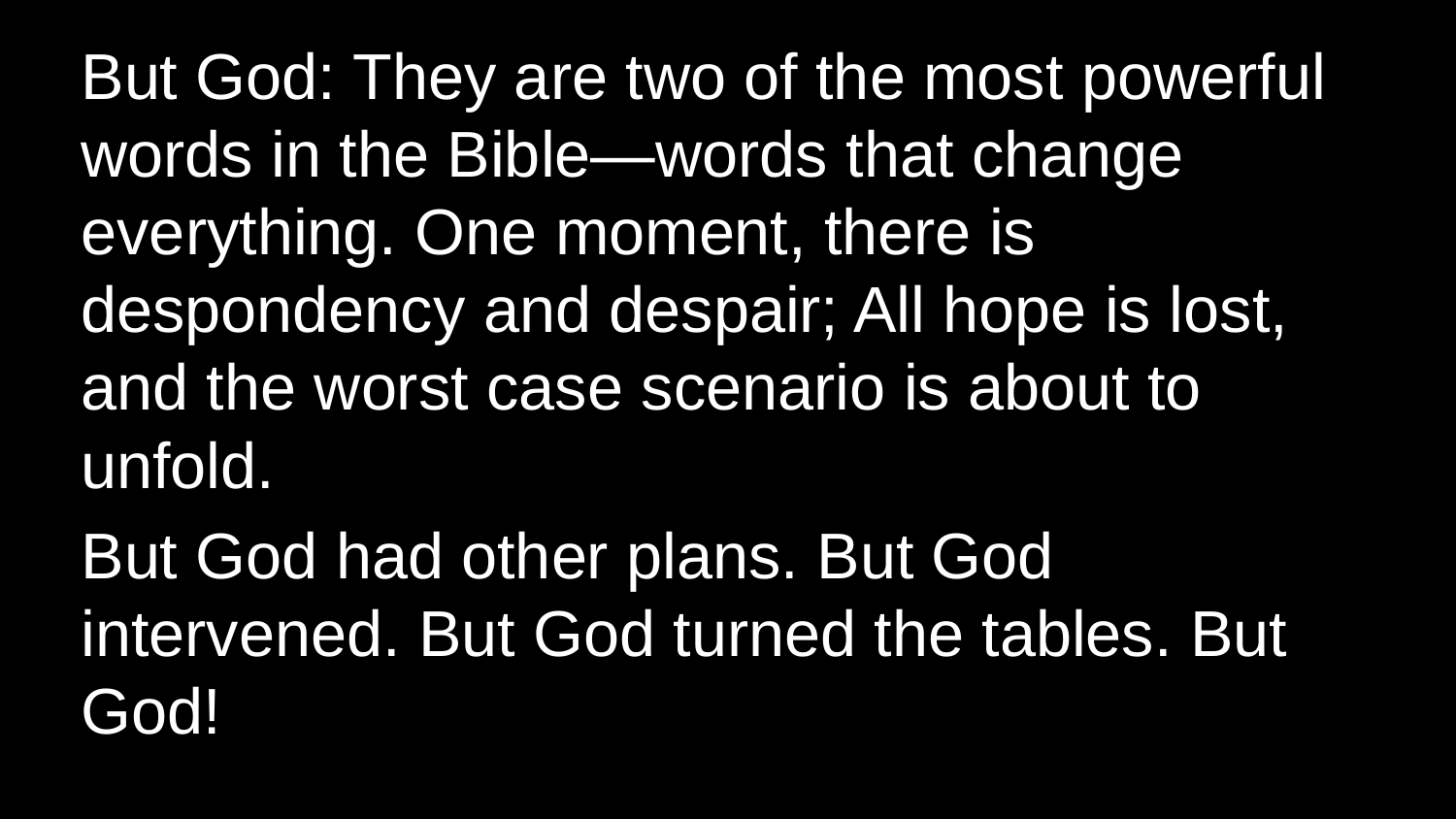

But God: They are two of the most powerful words in the Bible—words that change everything. One moment, there is despondency and despair; All hope is lost, and the worst case scenario is about to unfold.
But God had other plans. But God intervened. But God turned the tables. But God!